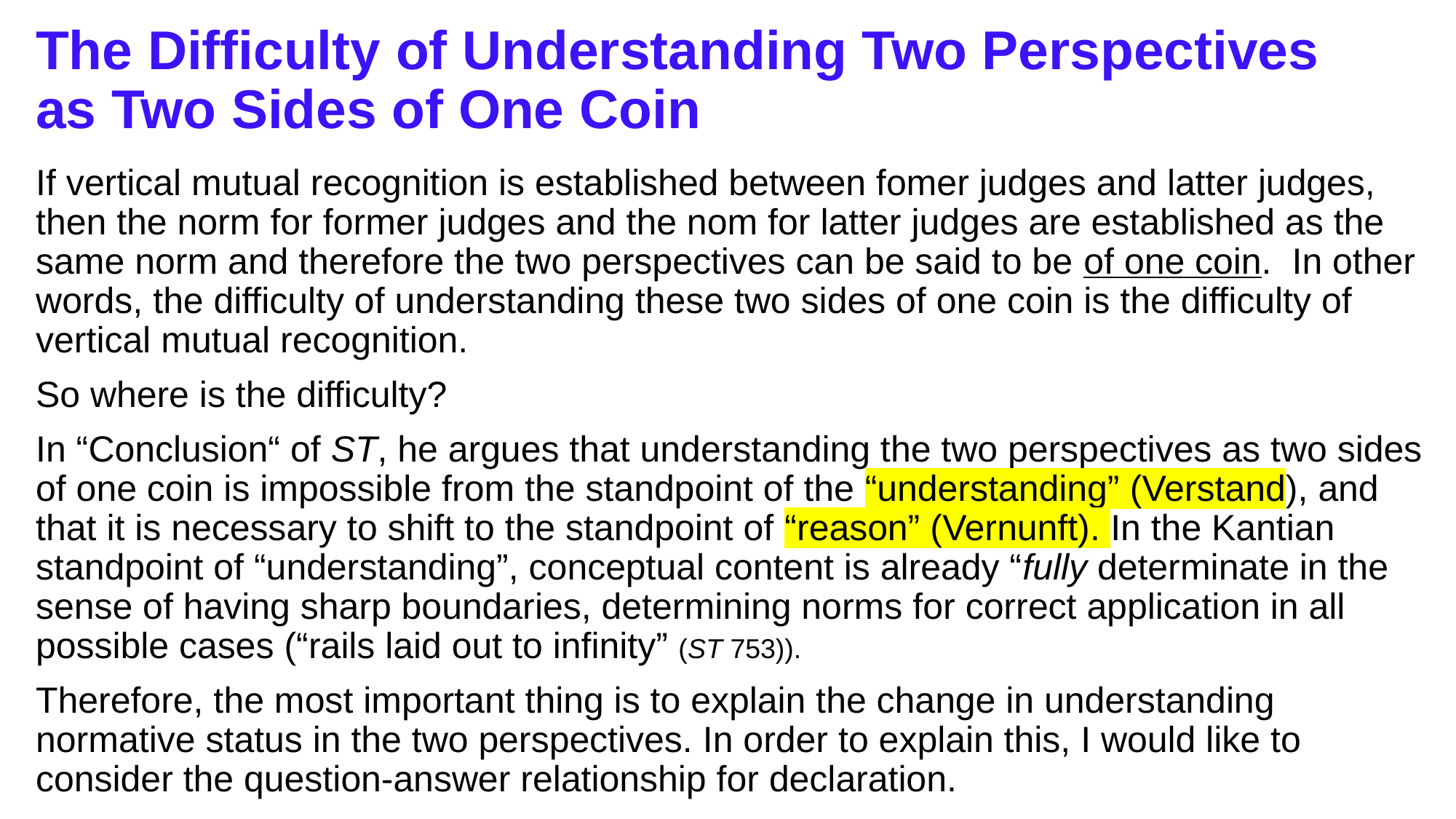

# The Difficulty of Understanding Two Perspectives as Two Sides of One Coin
If vertical mutual recognition is established between fomer judges and latter judges, then the norm for former judges and the nom for latter judges are established as the same norm and therefore the two perspectives can be said to be of one coin.  In other words, the difficulty of understanding these two sides of one coin is the difficulty of vertical mutual recognition.
So where is the difficulty?
In “Conclusion“ of ST, he argues that understanding the two perspectives as two sides of one coin is impossible from the standpoint of the “understanding” (Verstand), and that it is necessary to shift to the standpoint of “reason” (Vernunft). In the Kantian standpoint of “understanding”, conceptual content is already “fully determinate in the sense of having sharp boundaries, determining norms for correct application in all possible cases (“rails laid out to infinity” (ST 753)).
Therefore, the most important thing is to explain the change in understanding normative status in the two perspectives. In order to explain this, I would like to consider the question-answer relationship for declaration.